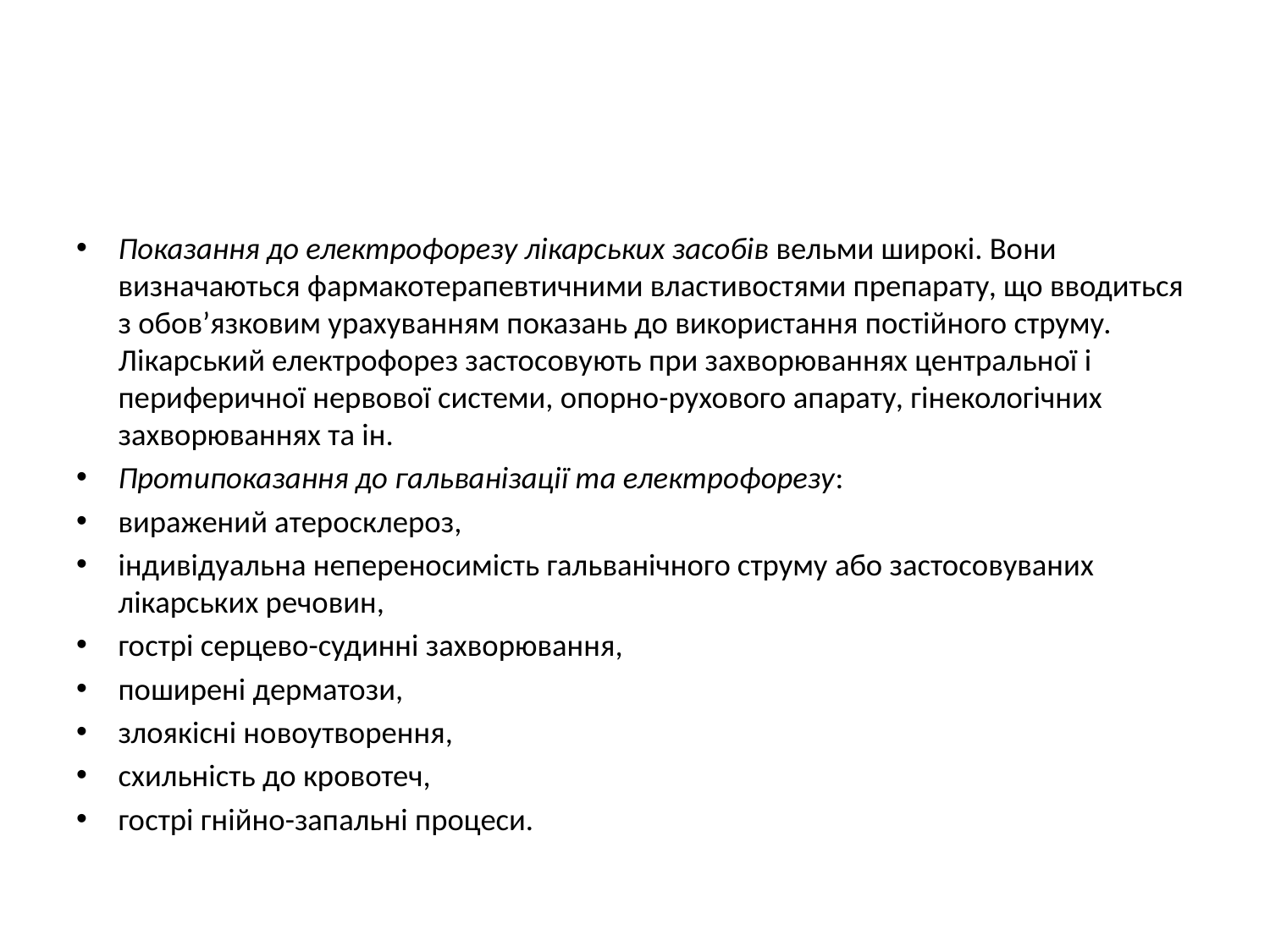

#
Показання до електрофорезу лікарських засобів вельми широкі. Вони визначаються фармакотерапевтичними властивостями препарату, що вводиться з обов’язковим урахуванням показань до використання постійного струму. Лікарський електрофорез застосовують при захворюваннях центральної і периферичної нервової системи, опорно-рухового апарату, гінекологічних захворюваннях та ін.
Протипоказання до гальванізації та електрофорезу:
виражений атеросклероз,
індивідуальна непереносимість гальванічного струму або застосовуваних лікарських речовин,
гострі серцево-судинні захворювання,
поширені дерматози,
злоякісні новоутворення,
схильність до кровотеч,
гострі гнійно-запальні процеси.